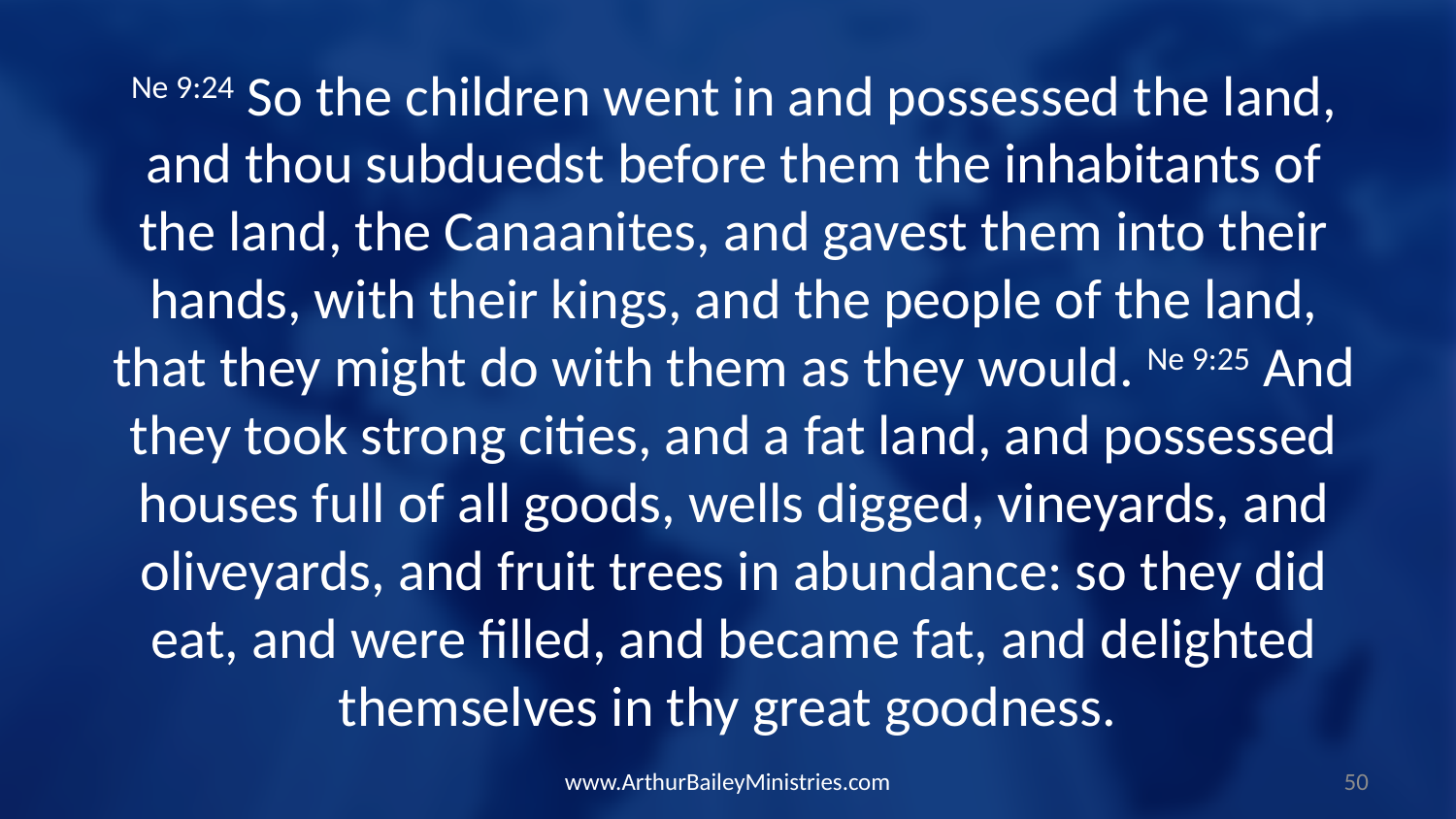

Ne 9:24 So the children went in and possessed the land, and thou subduedst before them the inhabitants of the land, the Canaanites, and gavest them into their hands, with their kings, and the people of the land, that they might do with them as they would. Ne 9:25 And they took strong cities, and a fat land, and possessed houses full of all goods, wells digged, vineyards, and oliveyards, and fruit trees in abundance: so they did eat, and were filled, and became fat, and delighted themselves in thy great goodness.
www.ArthurBaileyMinistries.com
50